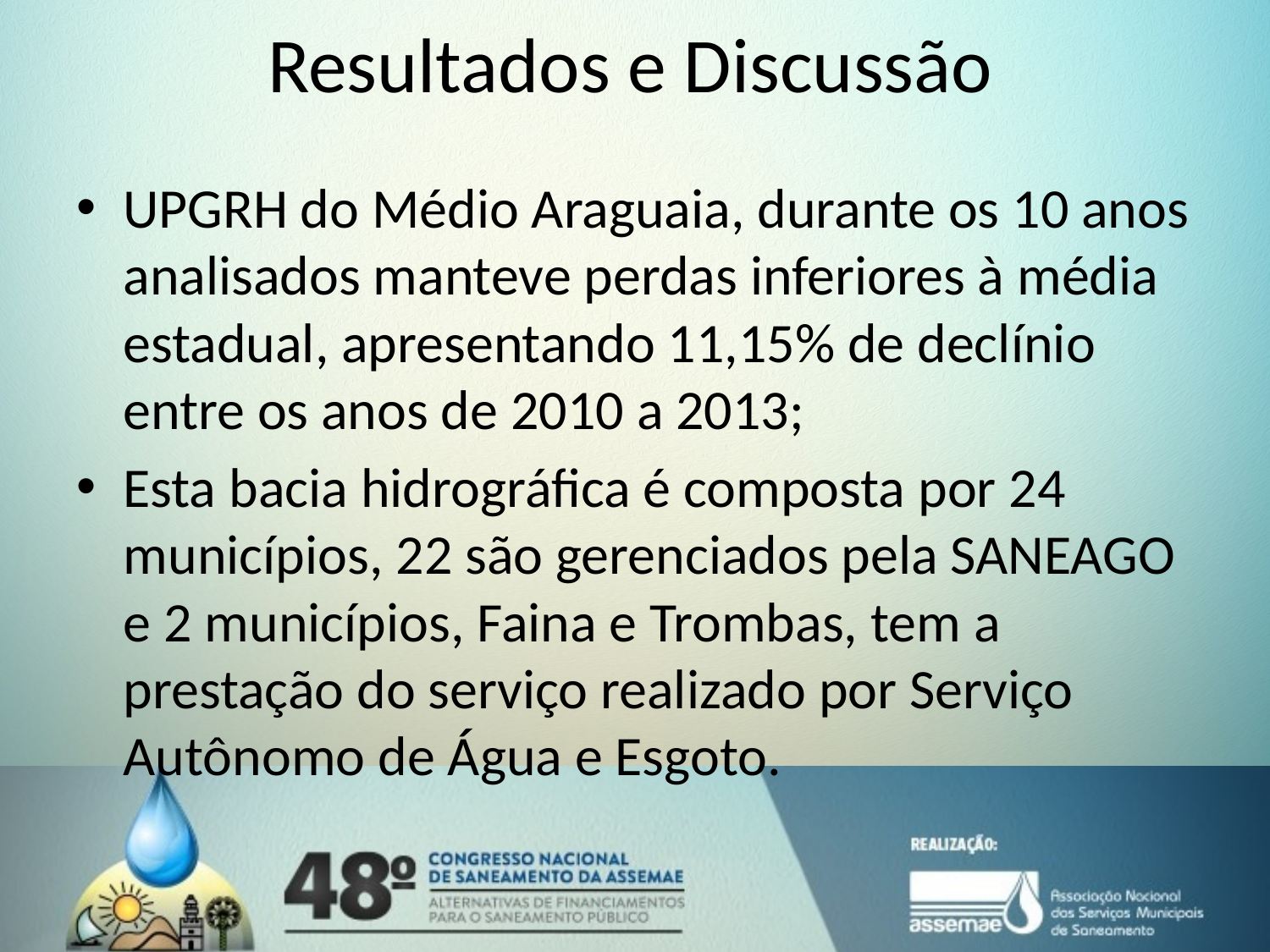

Resultados e Discussão
UPGRH do Médio Araguaia, durante os 10 anos analisados manteve perdas inferiores à média estadual, apresentando 11,15% de declínio entre os anos de 2010 a 2013;
Esta bacia hidrográfica é composta por 24 municípios, 22 são gerenciados pela SANEAGO e 2 municípios, Faina e Trombas, tem a prestação do serviço realizado por Serviço Autônomo de Água e Esgoto.